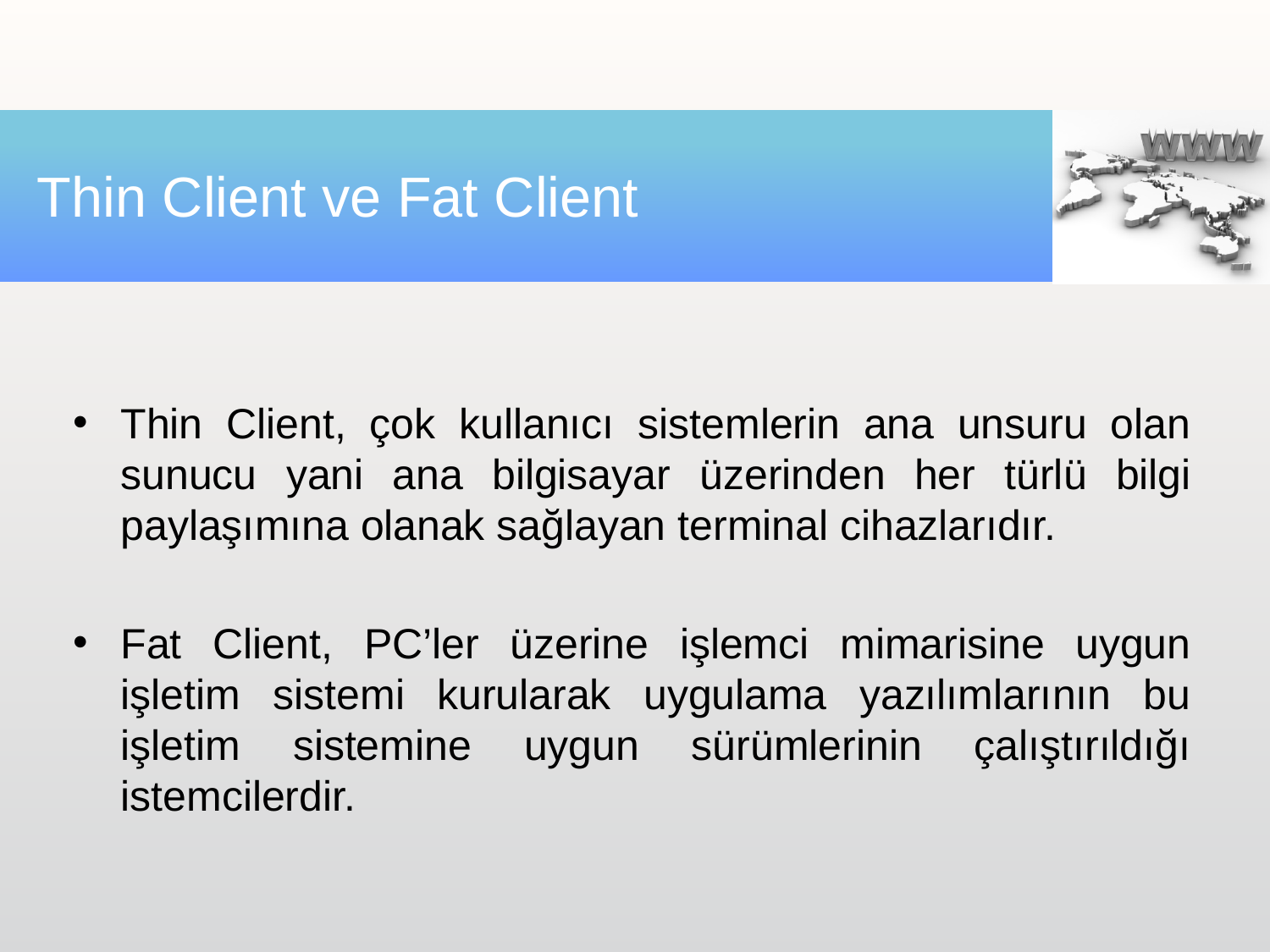

# Thin Client ve Fat Client
Thin Client, çok kullanıcı sistemlerin ana unsuru olan sunucu yani ana bilgisayar üzerinden her türlü bilgi paylaşımına olanak sağlayan terminal cihazlarıdır.

Fat Client, PC’ler üzerine işlemci mimarisine uygun işletim sistemi kurularak uygulama yazılımlarının bu işletim sistemine uygun sürümlerinin çalıştırıldığı istemcilerdir.